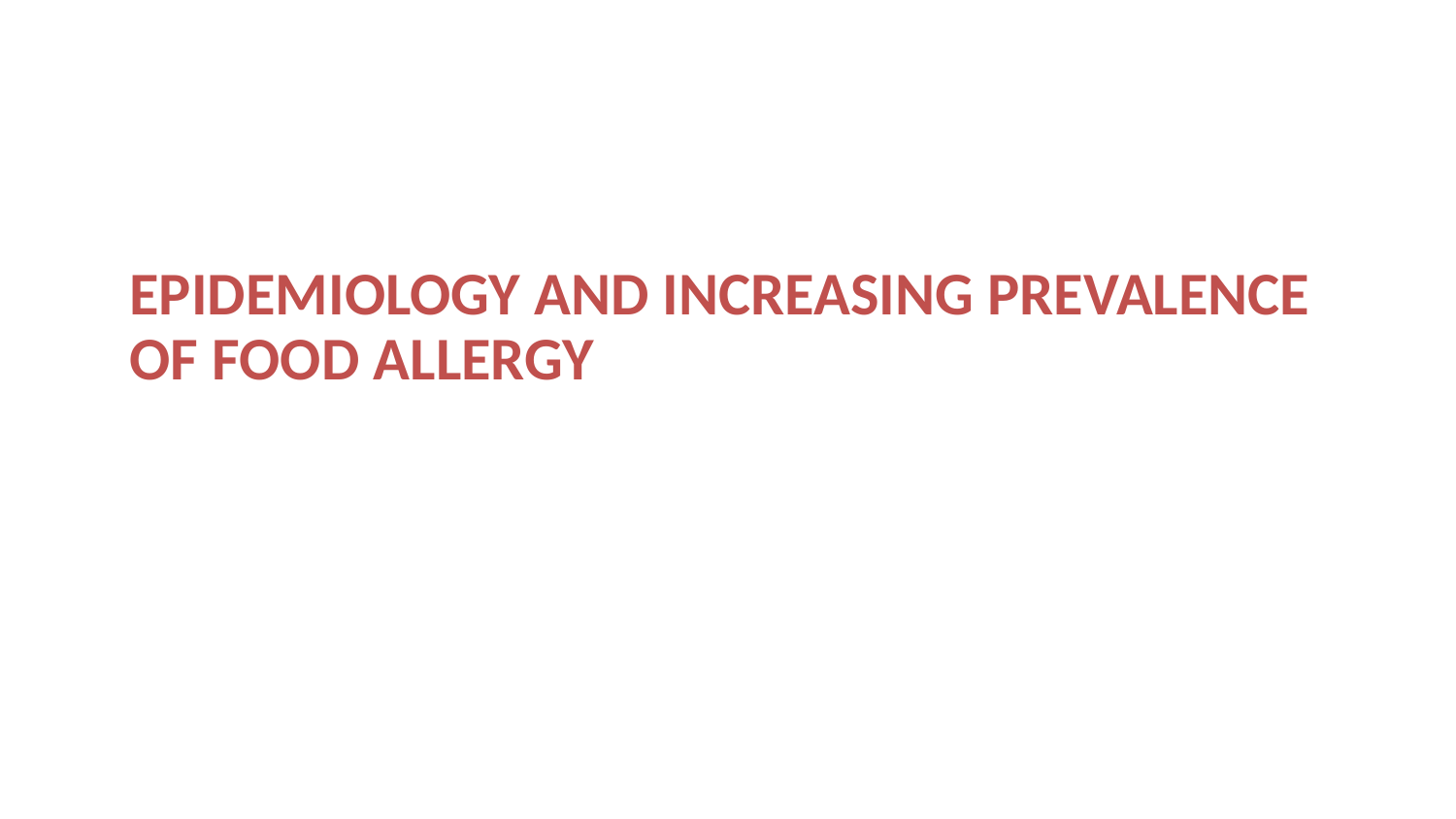

# Epidemiology and Increasing Prevalence of Food Allergy